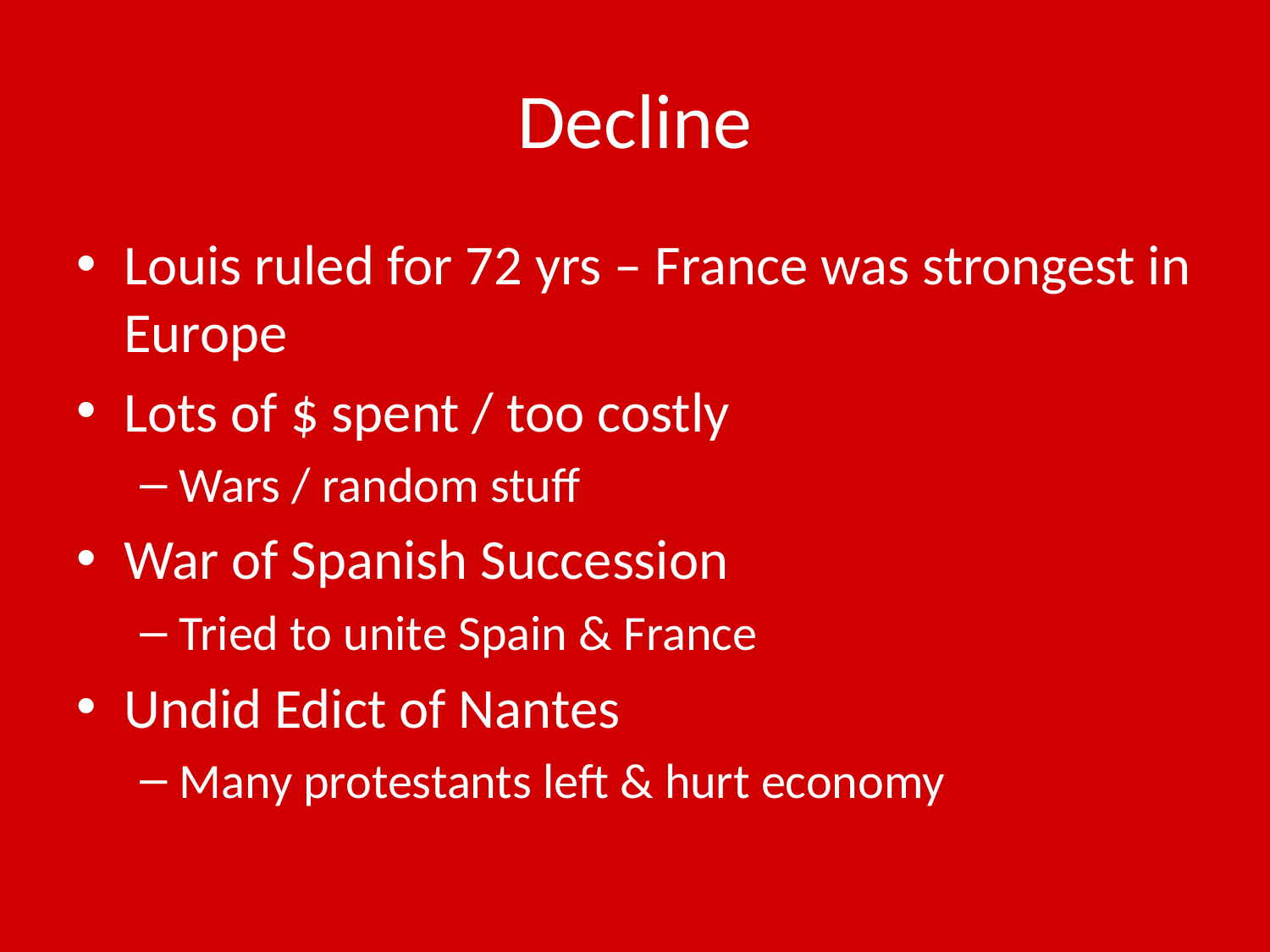

# Decline
Louis ruled for 72 yrs – France was strongest in Europe
Lots of $ spent / too costly
Wars / random stuff
War of Spanish Succession
Tried to unite Spain & France
Undid Edict of Nantes
Many protestants left & hurt economy